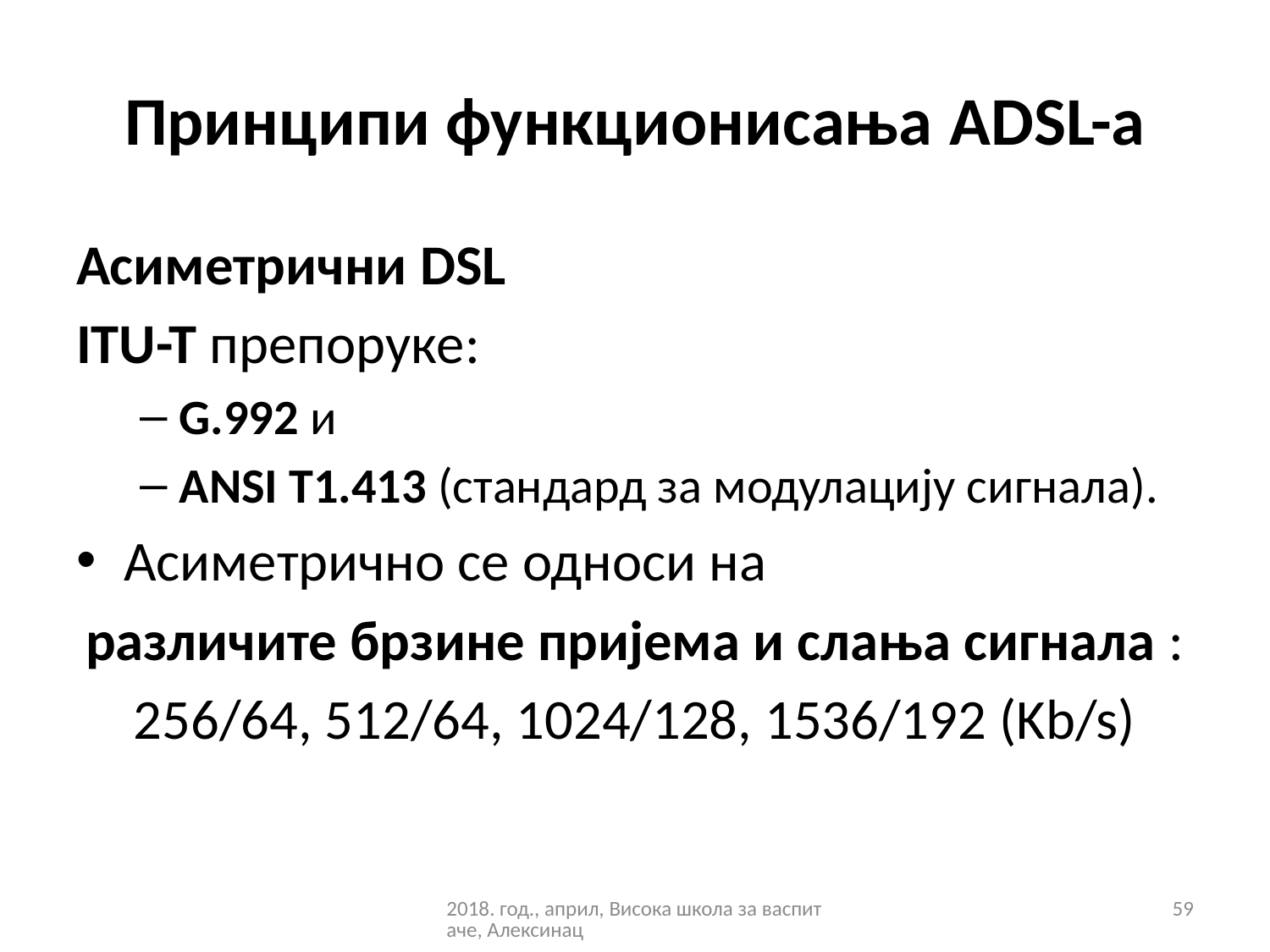

# Принципи функционисања ADSL-a
Асиметрични DSL
ITU-T препоруке:
G.992 и
ANSI T1.413 (стандард за модулацију сигнала).
Асиметрично се односи на
различите брзине пријема и слања сигнала :
256/64, 512/64, 1024/128, 1536/192 (Kb/s)

2018. год., април, Висока школа за васпитаче, Алексинац
59